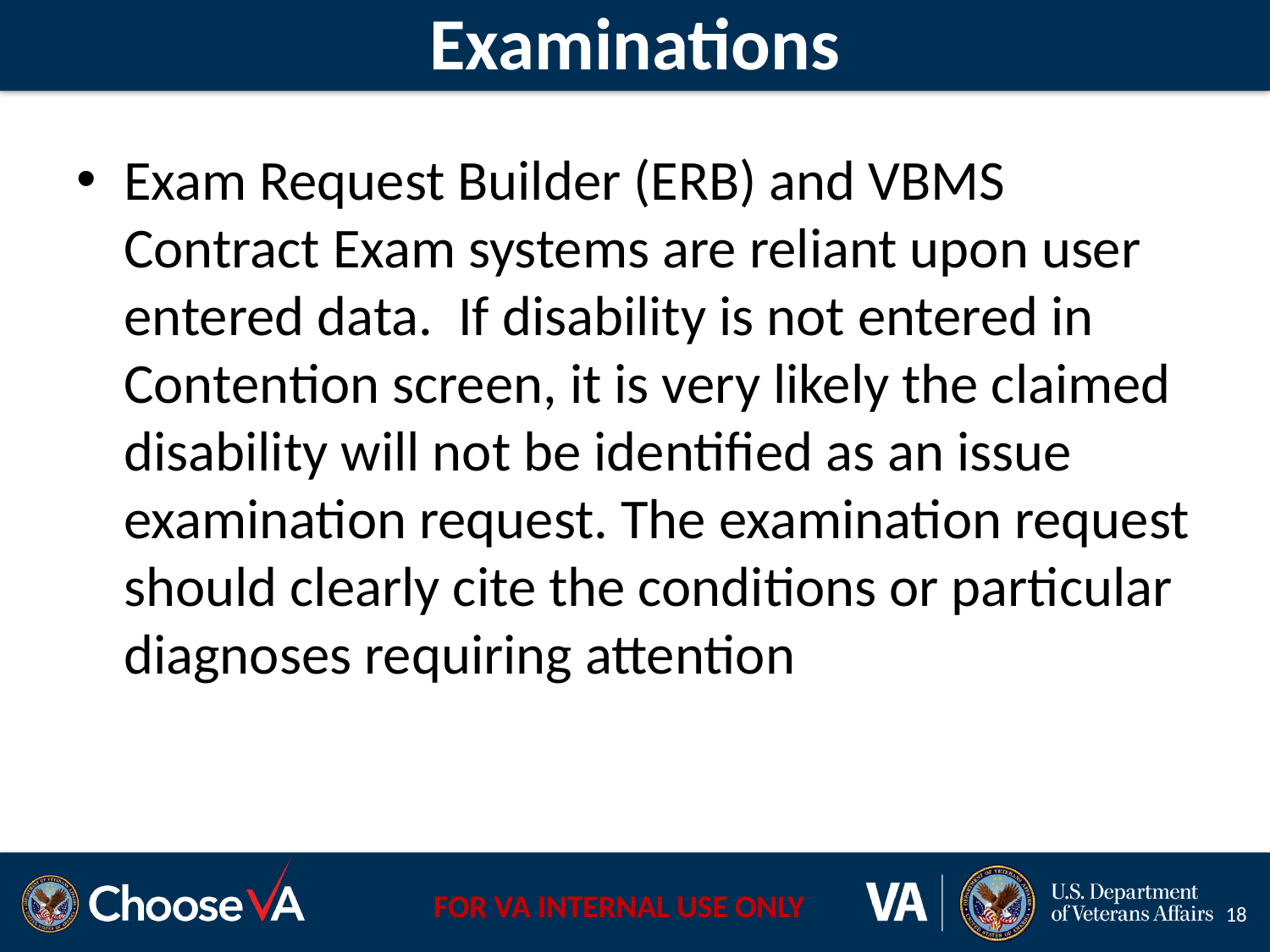

# Examinations
Exam Request Builder (ERB) and VBMS Contract Exam systems are reliant upon user entered data.  If disability is not entered in Contention screen, it is very likely the claimed disability will not be identified as an issue examination request. The examination request should clearly cite the conditions or particular diagnoses requiring attention
18